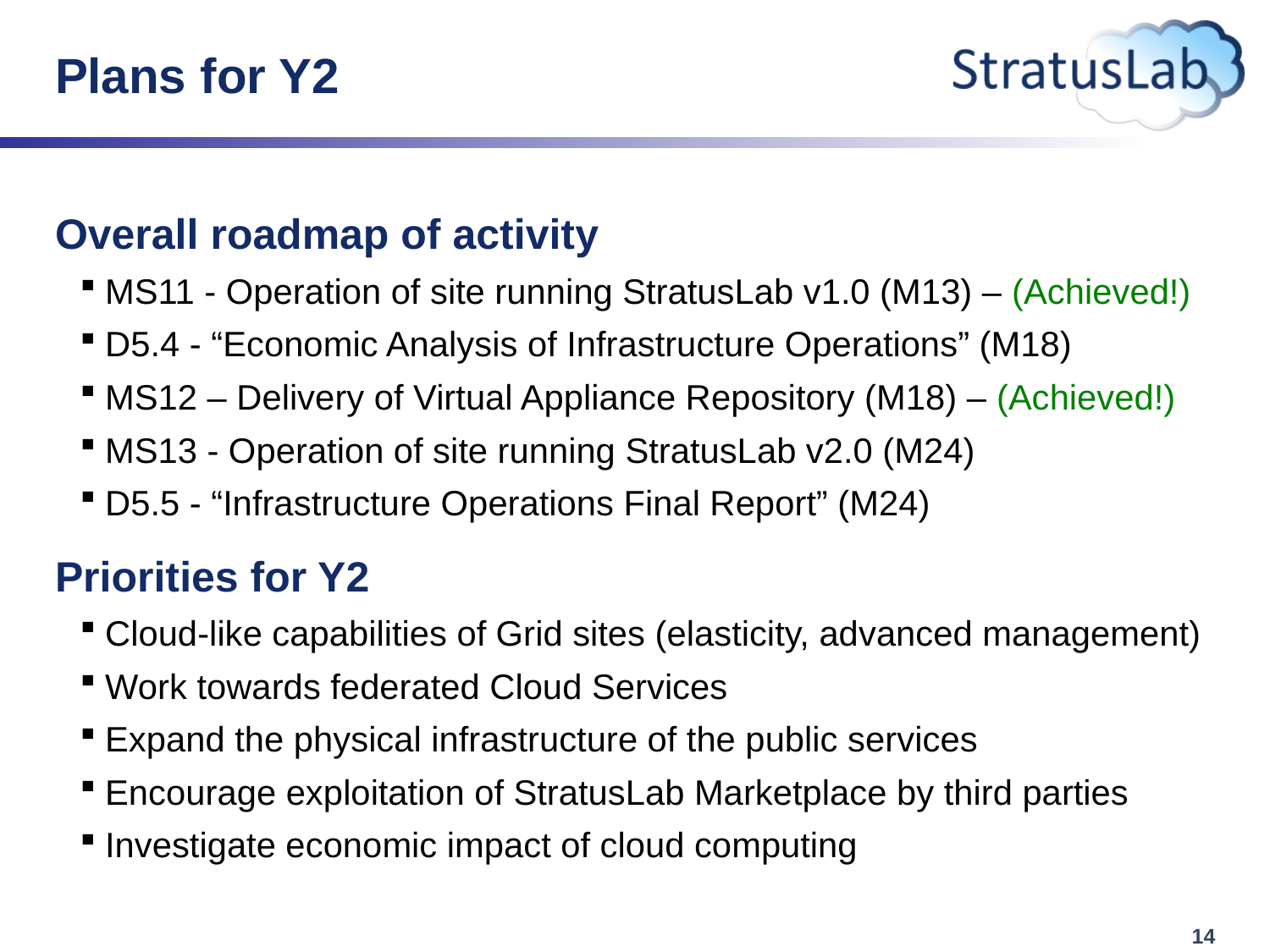

# Plans for Y2
Overall roadmap of activity
MS11 - Operation of site running StratusLab v1.0 (M13) – (Achieved!)
D5.4 - “Economic Analysis of Infrastructure Operations” (M18)
MS12 – Delivery of Virtual Appliance Repository (M18) – (Achieved!)
MS13 - Operation of site running StratusLab v2.0 (M24)
D5.5 - “Infrastructure Operations Final Report” (M24)
Priorities for Y2
Cloud-like capabilities of Grid sites (elasticity, advanced management)
Work towards federated Cloud Services
Expand the physical infrastructure of the public services
Encourage exploitation of StratusLab Marketplace by third parties
Investigate economic impact of cloud computing